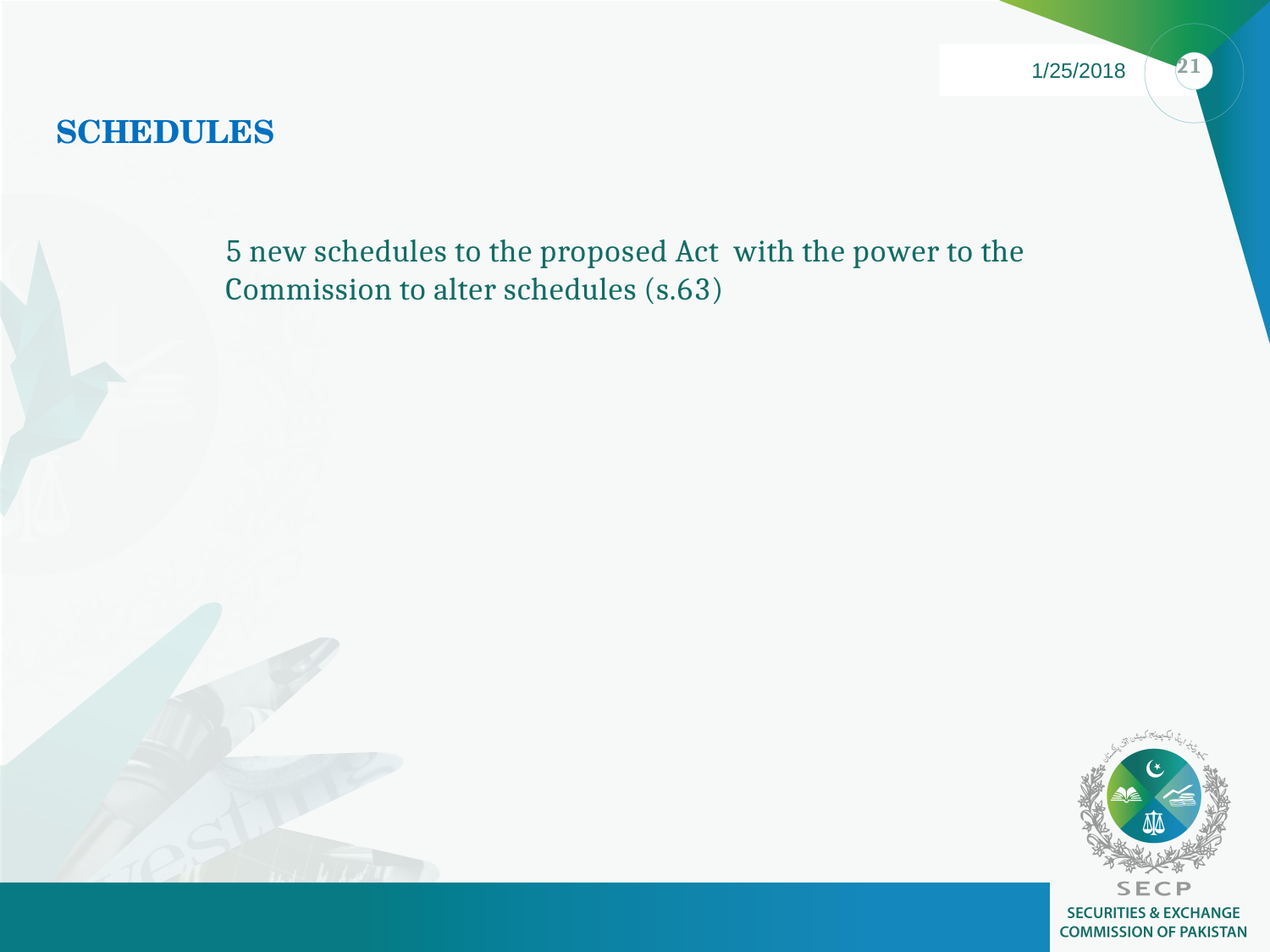

SCHEDULES

	5 new schedules to the proposed Act  with the power to the Commission to alter schedules (s.63)